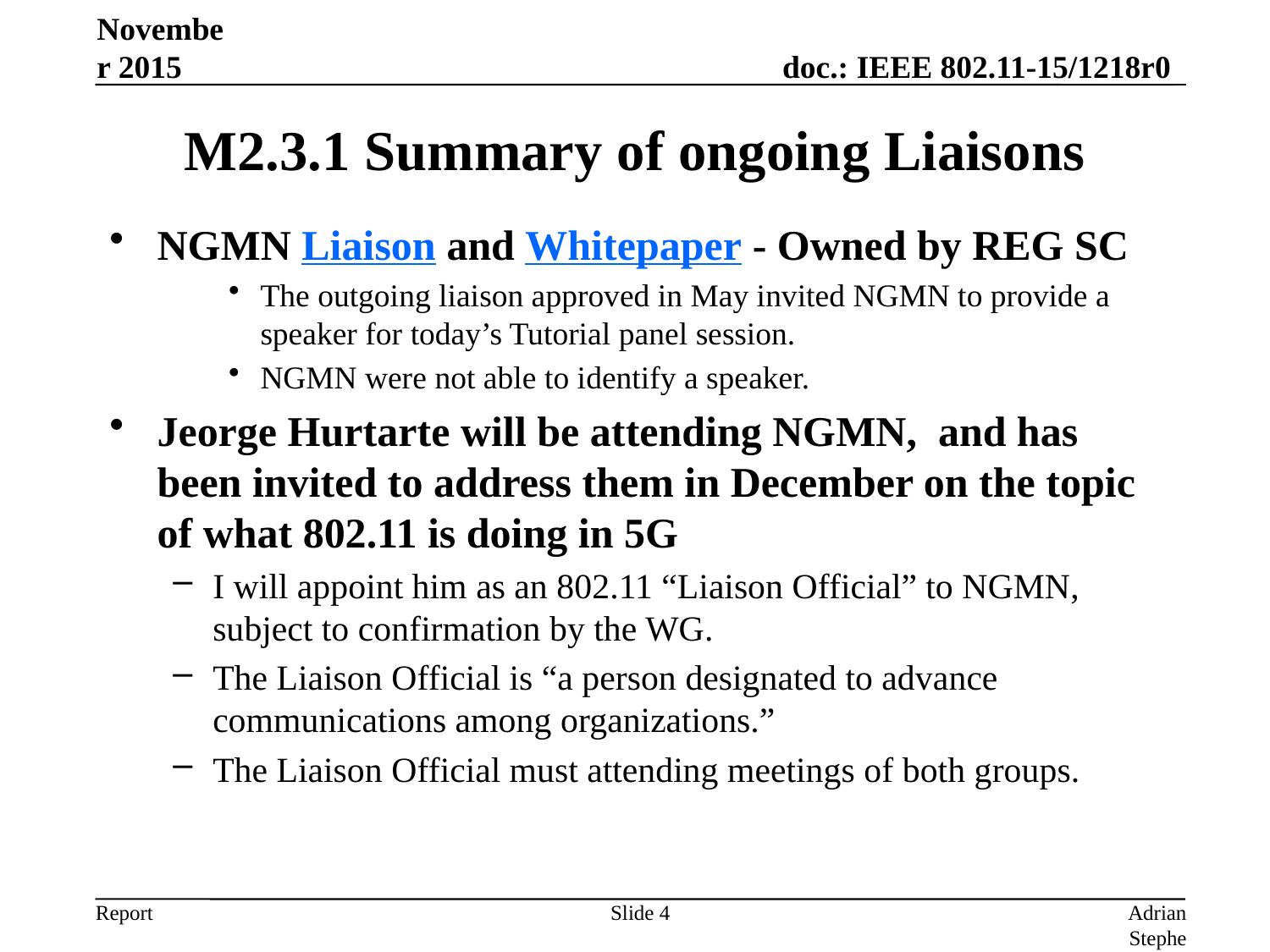

November 2015
# M2.3.1 Summary of ongoing Liaisons
NGMN Liaison and Whitepaper - Owned by REG SC
The outgoing liaison approved in May invited NGMN to provide a speaker for today’s Tutorial panel session.
NGMN were not able to identify a speaker.
Jeorge Hurtarte will be attending NGMN,  and has been invited to address them in December on the topic of what 802.11 is doing in 5G
I will appoint him as an 802.11 “Liaison Official” to NGMN, subject to confirmation by the WG.
The Liaison Official is “a person designated to advance communications among organizations.”
The Liaison Official must attending meetings of both groups.

Slide 4
Adrian Stephens, Intel Corporation